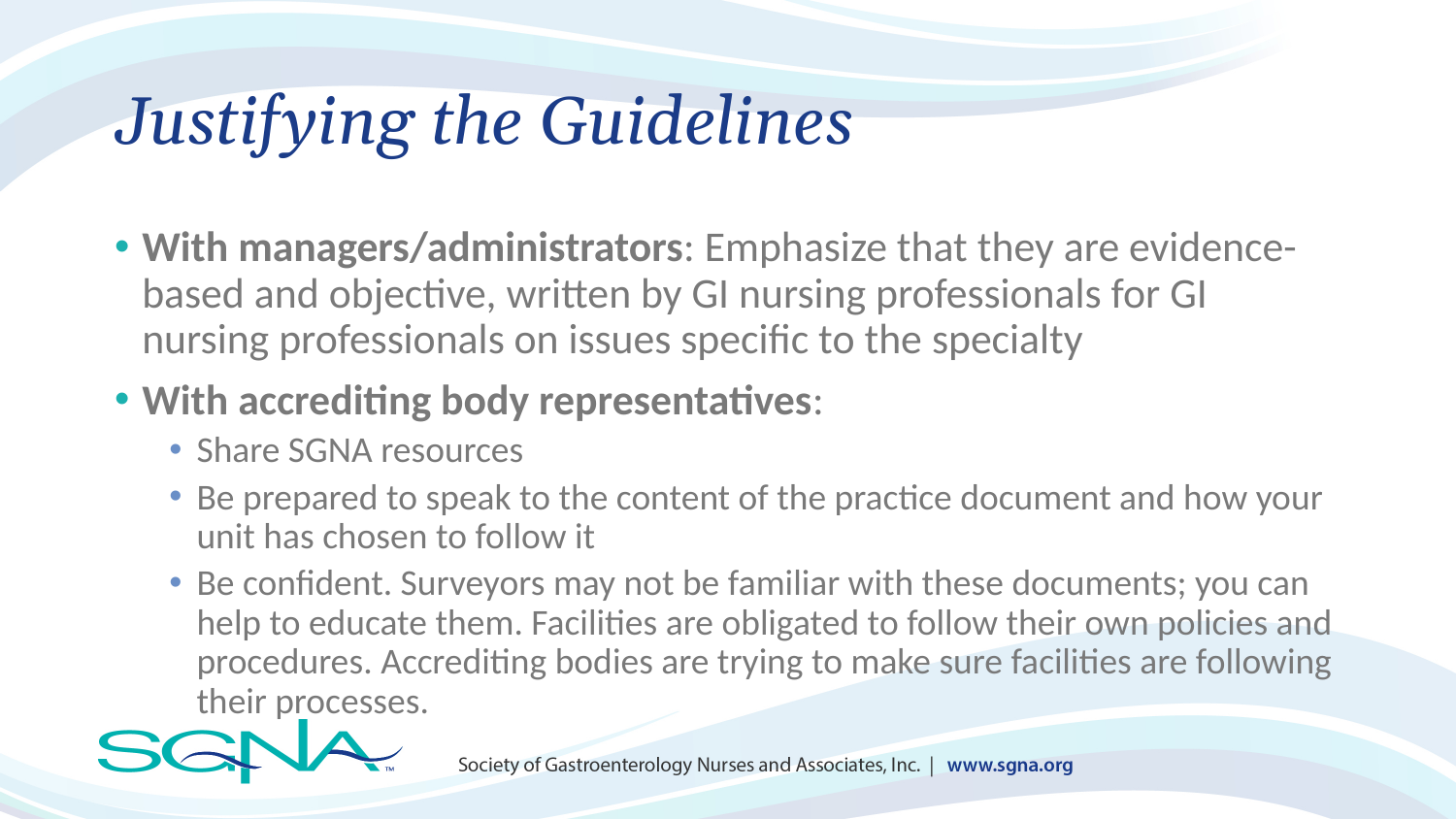

# Justifying the Guidelines
With managers/administrators: Emphasize that they are evidence-based and objective, written by GI nursing professionals for GI nursing professionals on issues specific to the specialty
With accrediting body representatives:
Share SGNA resources
Be prepared to speak to the content of the practice document and how your unit has chosen to follow it
Be confident. Surveyors may not be familiar with these documents; you can help to educate them. Facilities are obligated to follow their own policies and procedures. Accrediting bodies are trying to make sure facilities are following their processes.